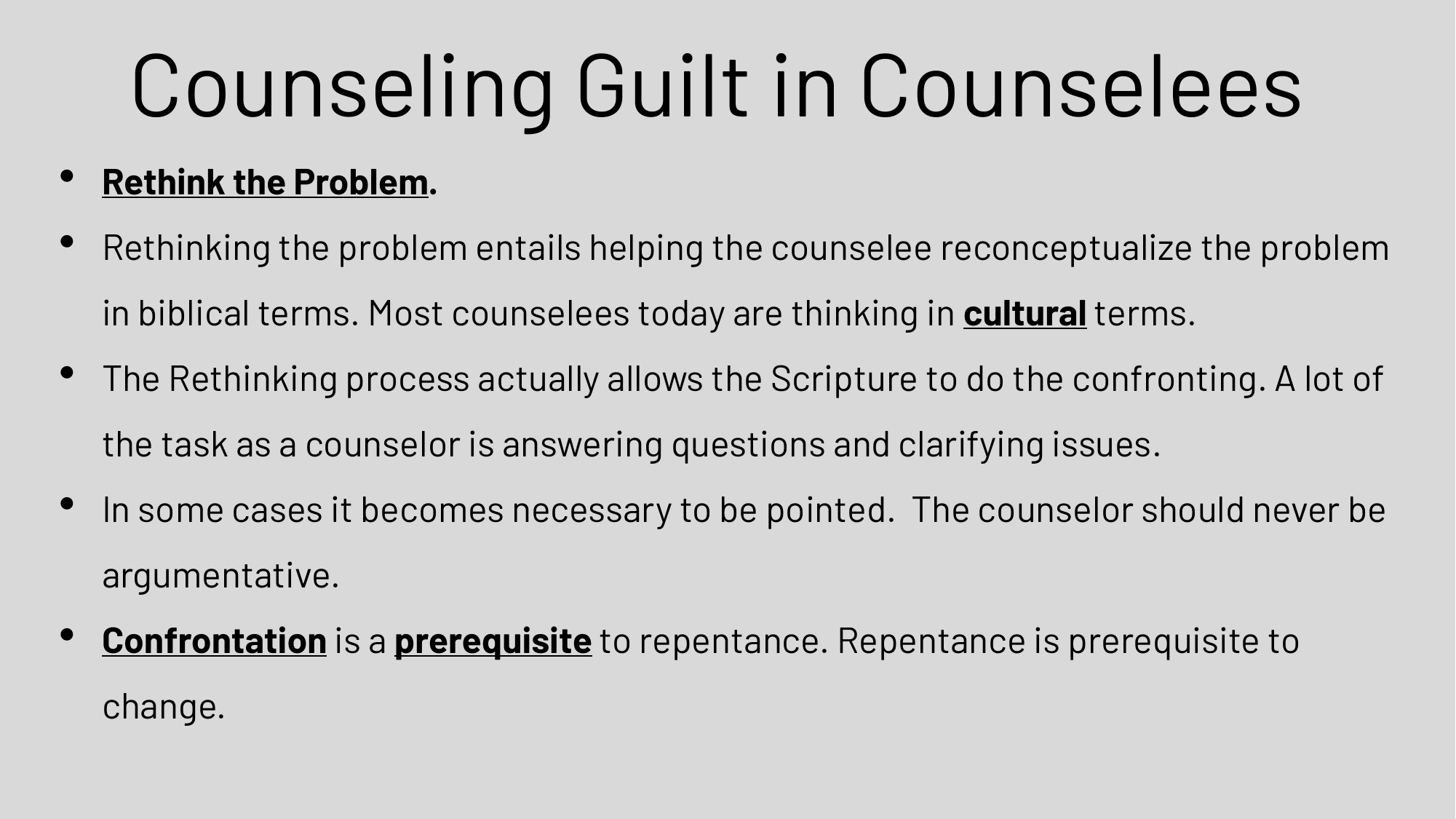

# Counseling Guilt in Counselees
Rethink the Problem.
Rethinking the problem entails helping the counselee reconceptualize the problem in biblical terms. Most counselees today are thinking in cultural terms.
The Rethinking process actually allows the Scripture to do the confronting. A lot of the task as a counselor is answering questions and clarifying issues.
In some cases it becomes necessary to be pointed.  The counselor should never be argumentative.
Confrontation is a prerequisite to repentance. Repentance is prerequisite to change.